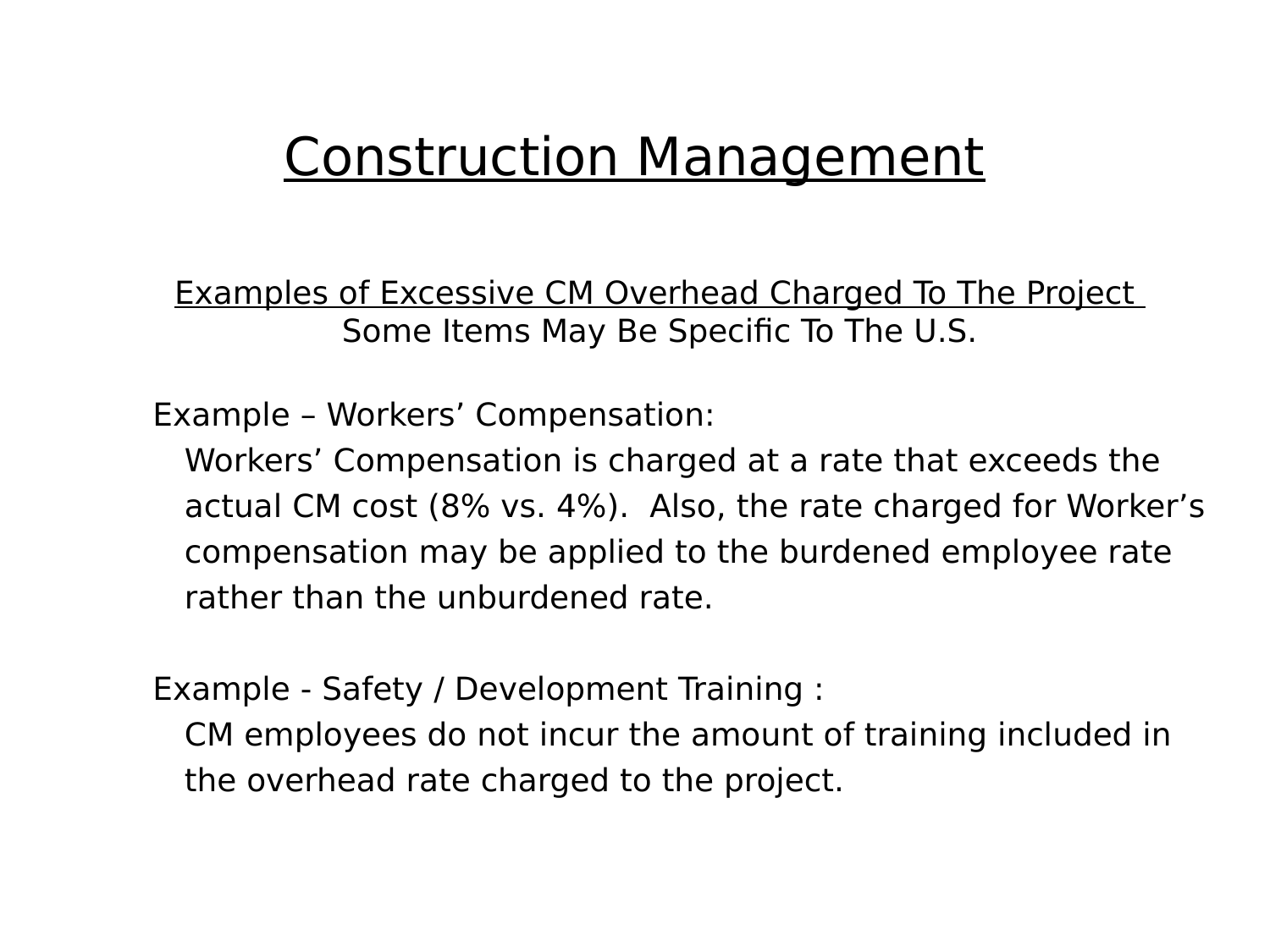

# Construction Management

Examples of Excessive CM Overhead Charged To The Project
Some Items May Be Specific To The U.S.

Example – Workers’ Compensation:
	Workers’ Compensation is charged at a rate that exceeds the actual CM cost (8% vs. 4%).  Also, the rate charged for Worker’s compensation may be applied to the burdened employee rate rather than the unburdened rate.

Example - Safety / Development Training :
	CM employees do not incur the amount of training included in the overhead rate charged to the project.